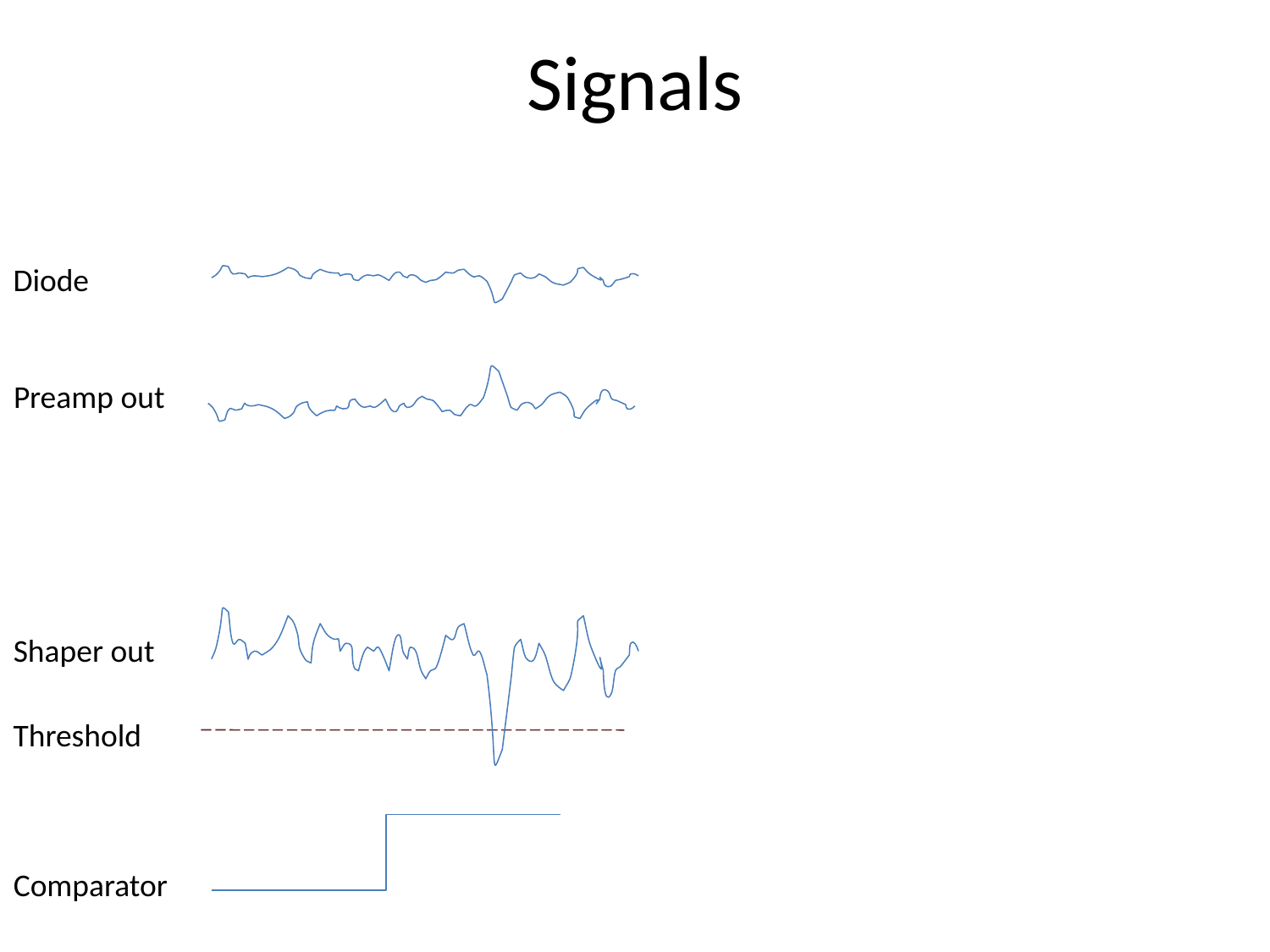

# Signals
Diode

Preamp out

Shaper out
Threshold
Comparator